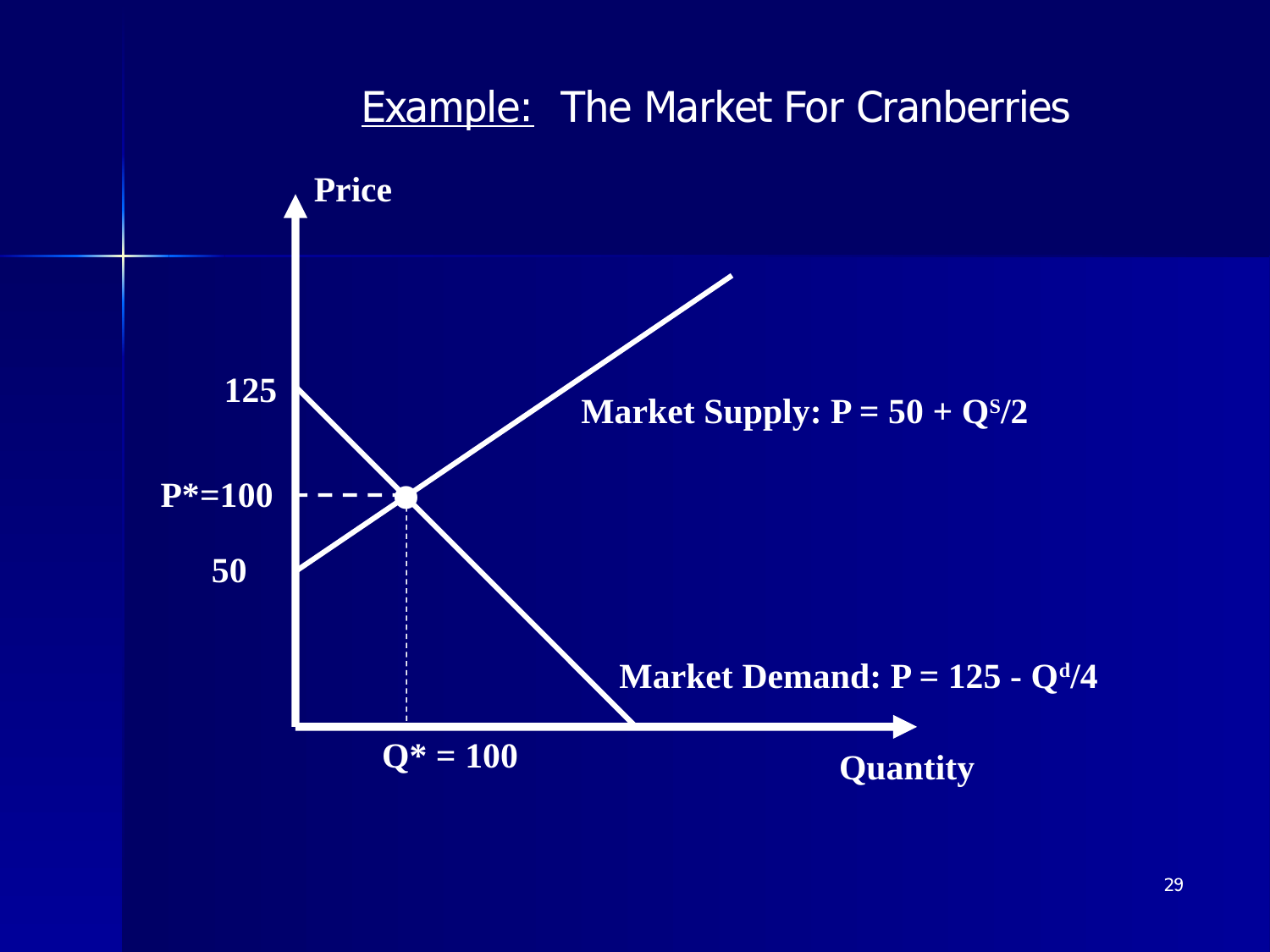

Example:  The Market For Cranberries
Price

125
Market Supply: P = 50 + QS/2

•
P*=100

50
Market Demand: P = 125 - Qd/4
Q* = 100

Quantity
29